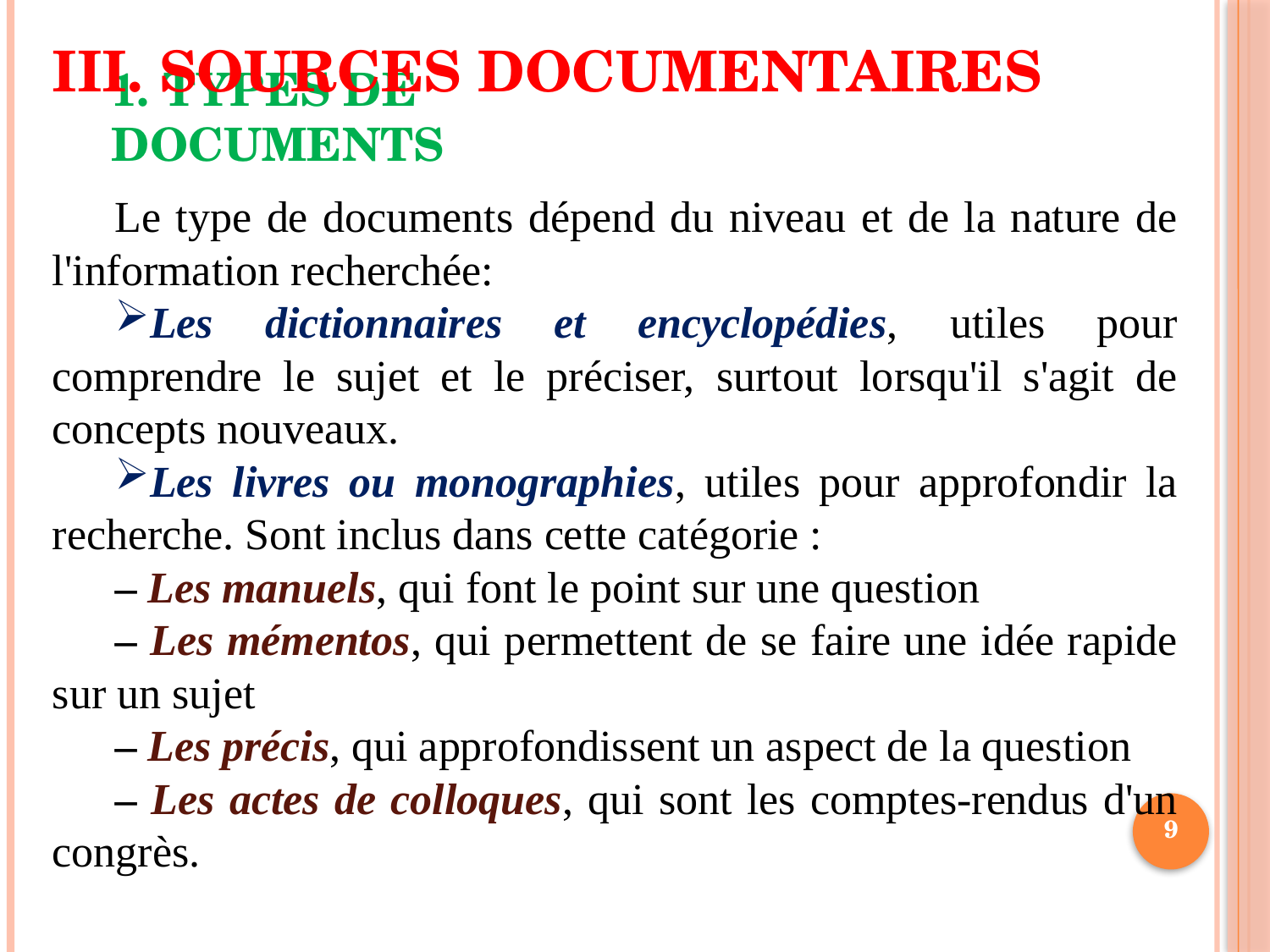

# III. SOURCES DOCUMENTAIRES
1. Types de documents
Le type de documents dépend du niveau et de la nature de l'information recherchée:
Les dictionnaires et encyclopédies, utiles pour comprendre le sujet et le préciser, surtout lorsqu'il s'agit de concepts nouveaux.
Les livres ou monographies, utiles pour approfondir la recherche. Sont inclus dans cette catégorie :
– Les manuels, qui font le point sur une question
– Les mémentos, qui permettent de se faire une idée rapide sur un sujet
– Les précis, qui approfondissent un aspect de la question
– Les actes de colloques, qui sont les comptes-rendus d'un congrès.
9